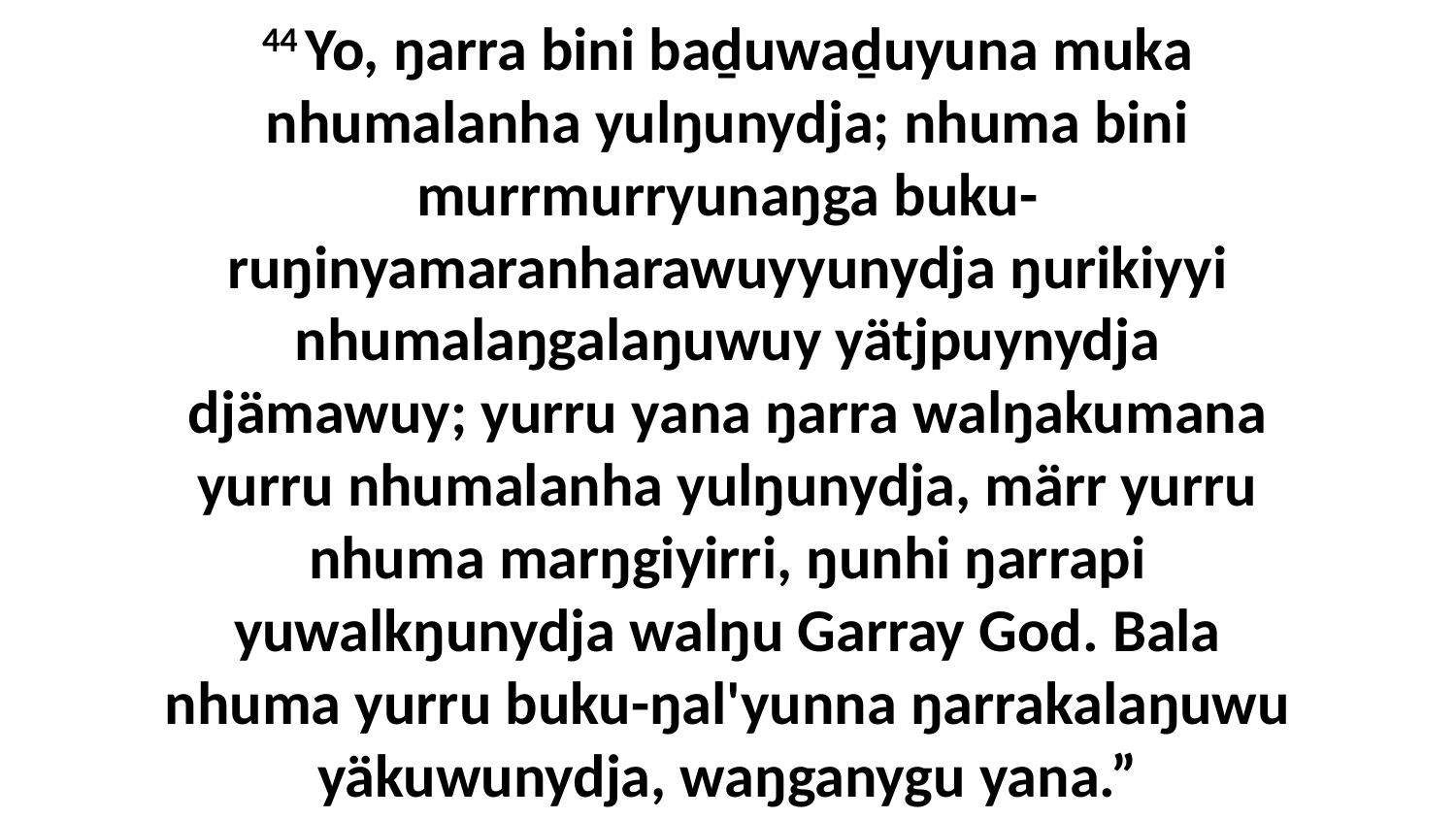

44 Yo, ŋarra bini baḏuwaḏuyuna muka nhumalanha yulŋunydja; nhuma bini murrmurryunaŋga buku-ruŋinyamaranharawuyyunydja ŋurikiyyi nhumalaŋgalaŋuwuy yätjpuynydja djämawuy; yurru yana ŋarra walŋakumana yurru nhumalanha yulŋunydja, märr yurru nhuma marŋgiyirri, ŋunhi ŋarrapi yuwalkŋunydja walŋu Garray God. Bala nhuma yurru buku-ŋal'yunna ŋarrakalaŋuwu yäkuwunydja, waŋganygu yana.”